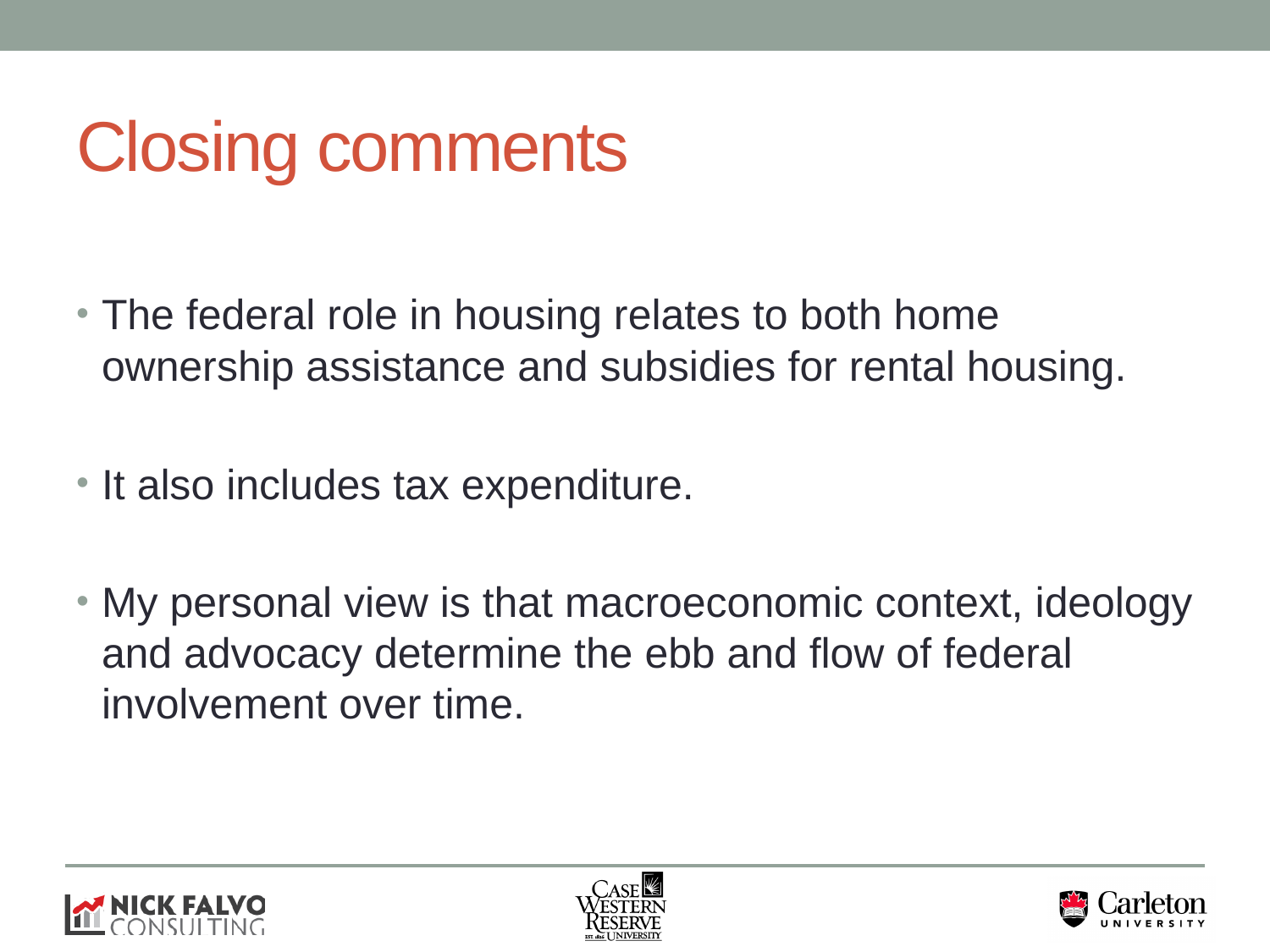

# Closing comments

The federal role in housing relates to both home ownership assistance and subsidies for rental housing.

It also includes tax expenditure.

My personal view is that macroeconomic context, ideology and advocacy determine the ebb and flow of federal involvement over time.